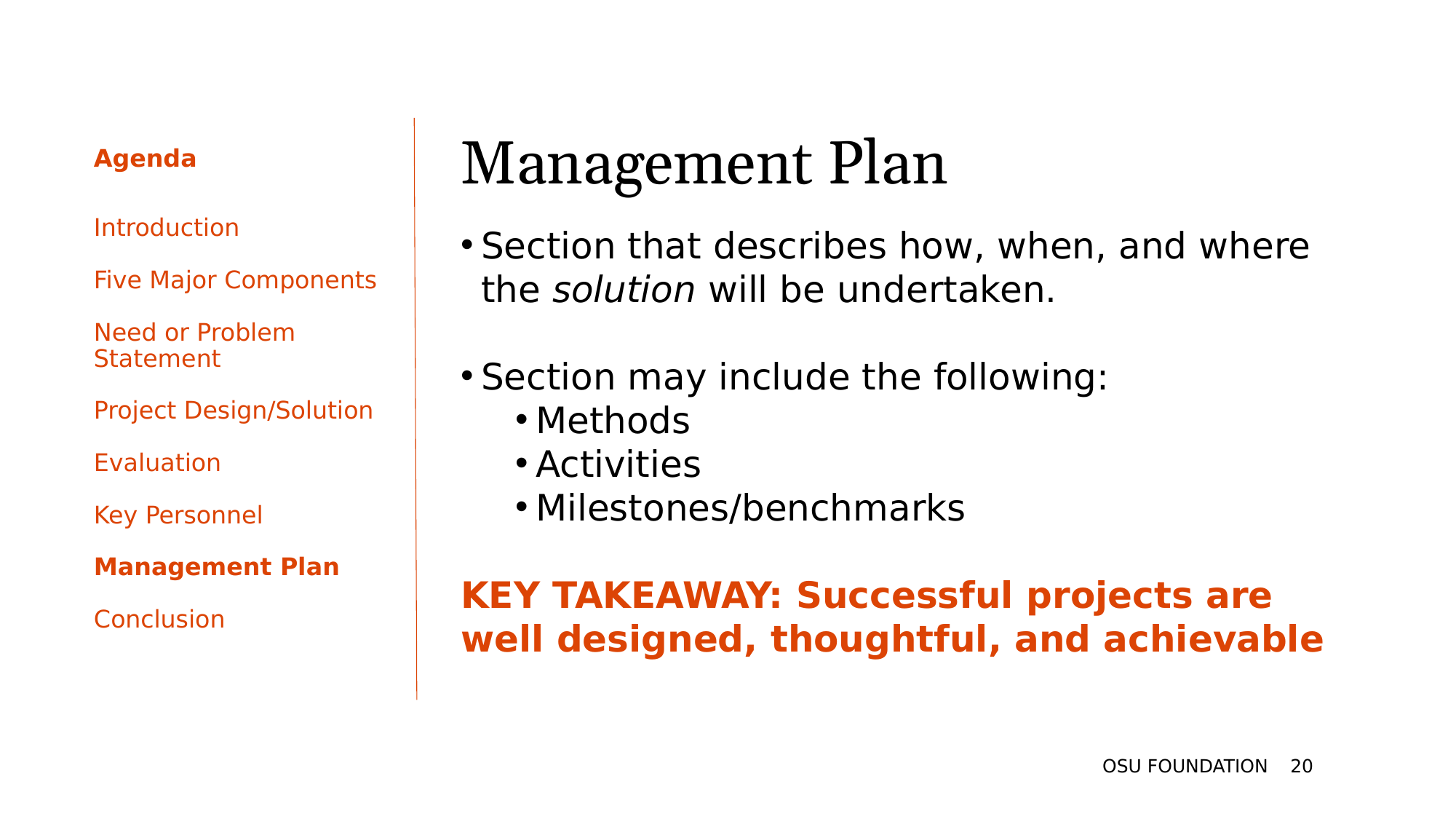

Management Plan
# Agenda
Introduction

Five Major Components

Need or Problem Statement

Project Design/Solution

Evaluation

Key Personnel

Management Plan

Conclusion
Section that describes how, when, and where the solution will be undertaken.

Section may include the following:
Methods
Activities
Milestones/benchmarks

KEY TAKEAWAY: Successful projects are well designed, thoughtful, and achievable
OSU FOUNDATION
20